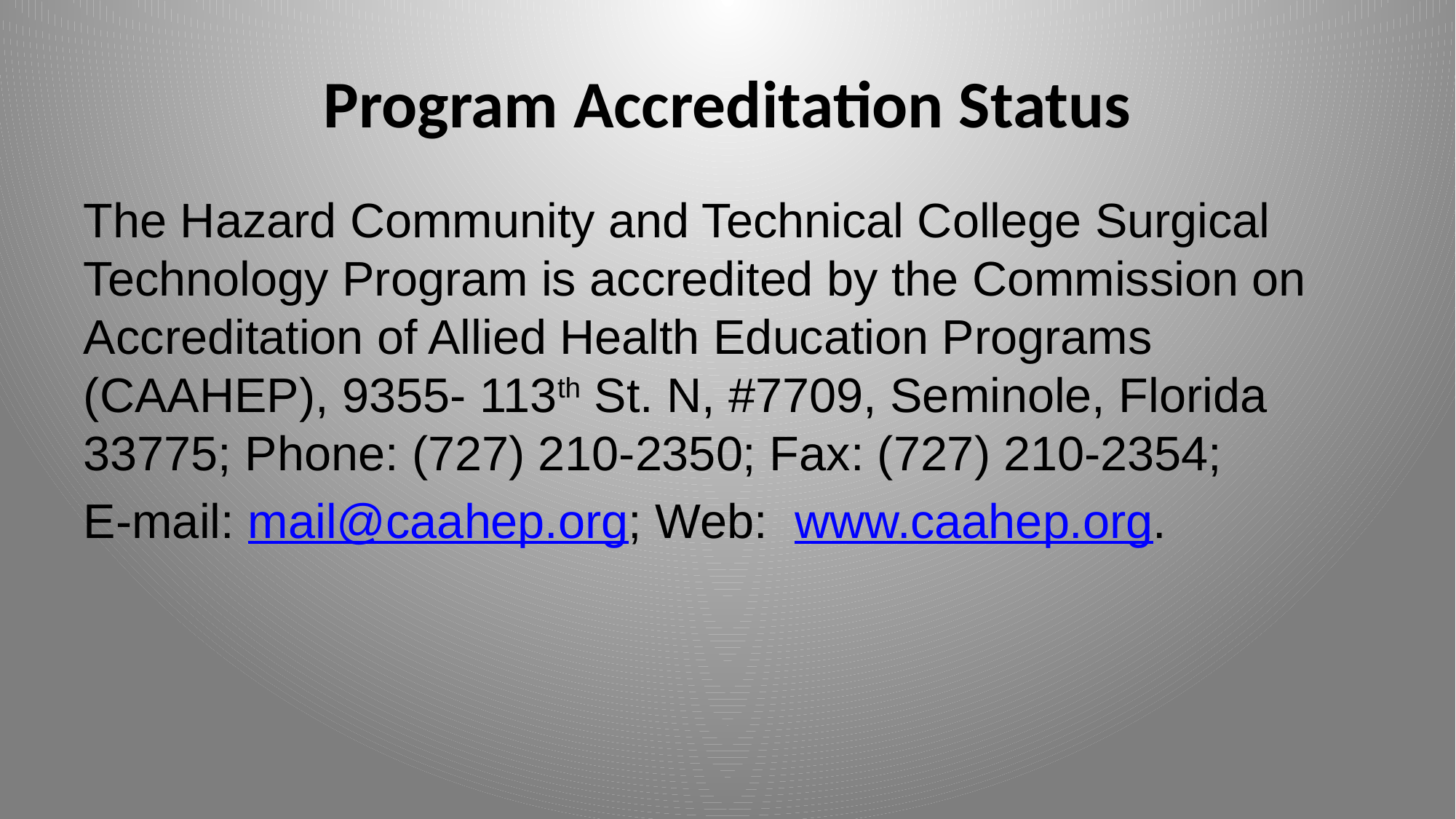

# Program Accreditation Status

The Hazard Community and Technical College Surgical Technology Program is accredited by the Commission on Accreditation of Allied Health Education Programs (CAAHEP), 9355- 113th St. N, #7709, Seminole, Florida 33775; Phone: (727) 210-2350; Fax: (727) 210-2354;
E-mail: mail@caahep.org; Web:  www.caahep.org.